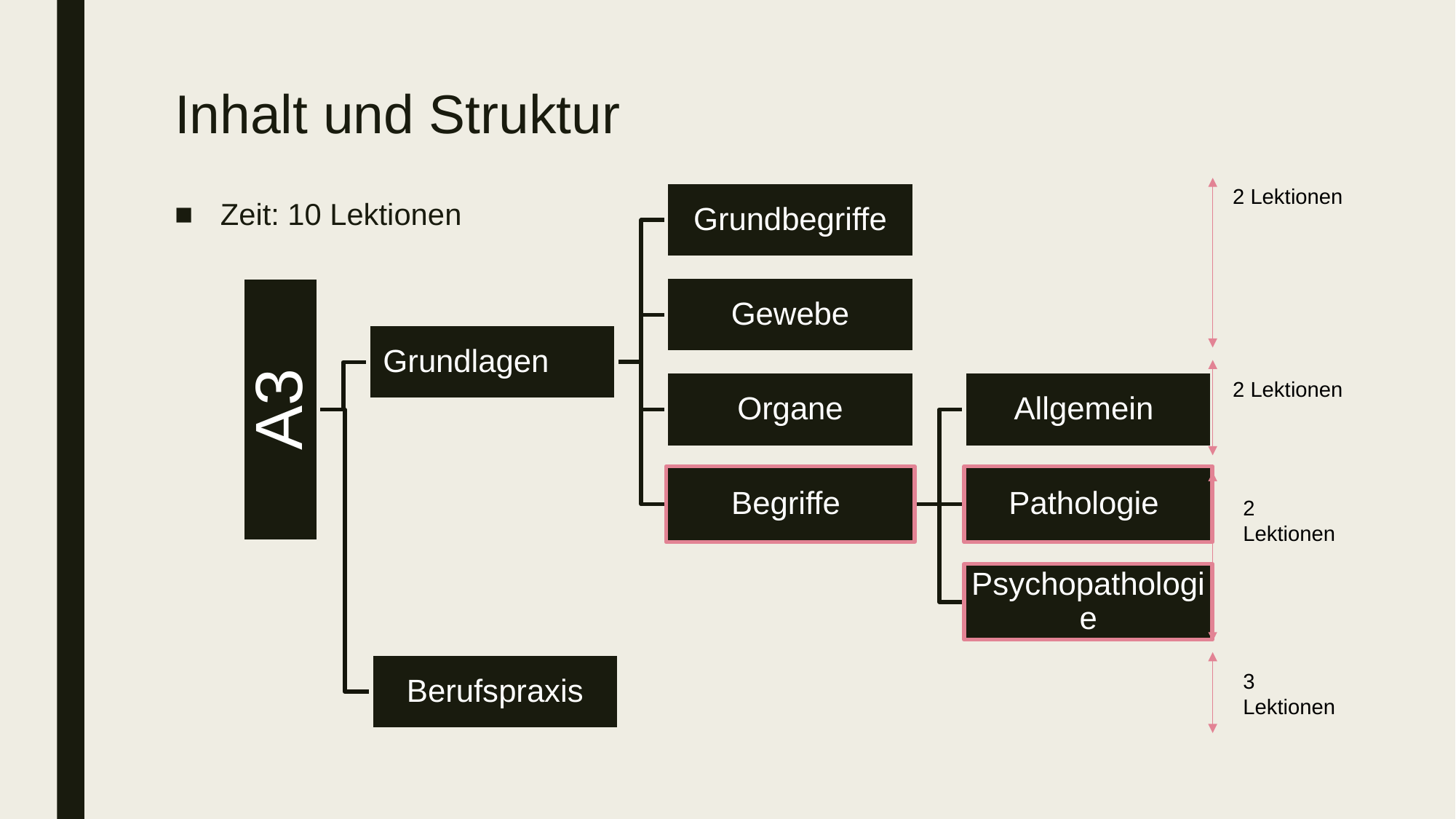

# Inhalt und Struktur

A3
Grundlagen
Grundbegriffe
Gewebe
Organe
Begriffe
Allgemein
Pathologie
Psychopathologie
Berufspraxis
2 Lektionen
Zeit: 10 Lektionen

2 Lektionen
2 Lektionen
3 Lektionen